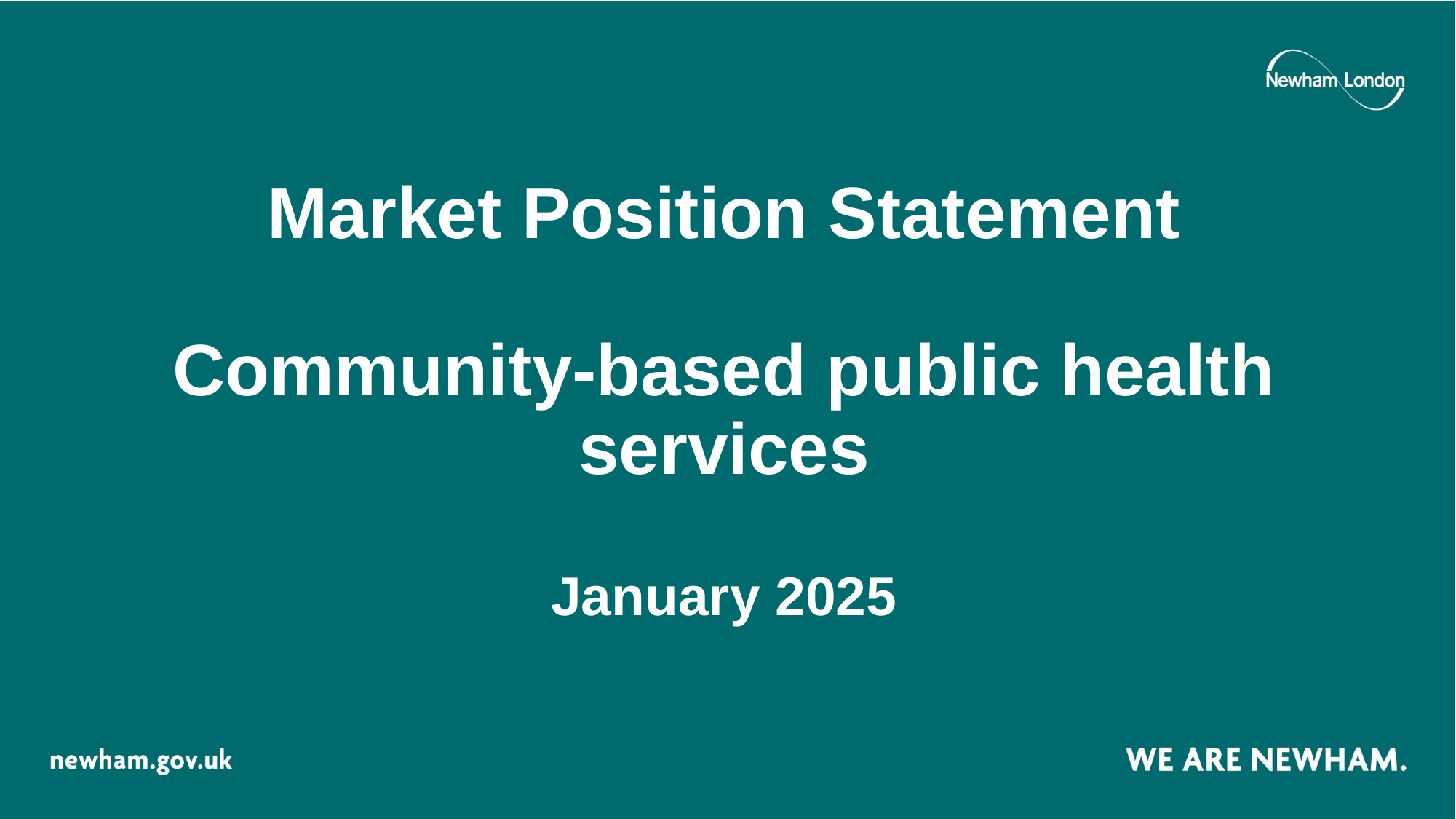

# Market Position Statement Community-based public health services January 2025